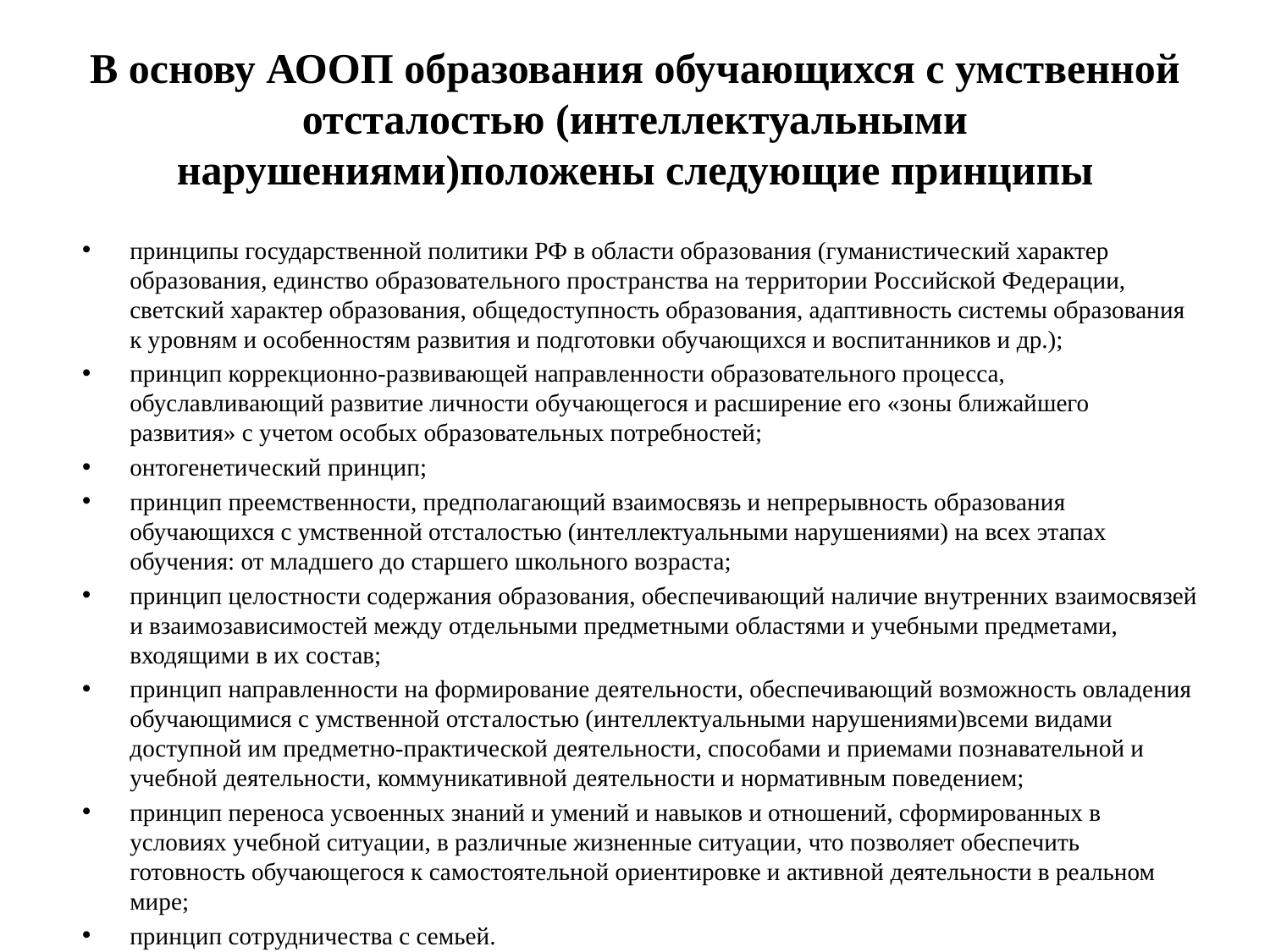

# В основу АООП образования обучающихся с умственной отсталостью (интеллектуальными нарушениями)положены следующие принципы
принципы государственной политики РФ в области образования (гуманистический характер образования, единство образовательного пространства на территории Российской Федерации, светский характер образования, общедоступность образования, адаптивность системы образования к уровням и особенностям развития и подготовки обучающихся и воспитанников и др.);
принцип коррекционно-развивающей направленности образовательного процесса, обуславливающий развитие личности обучающегося и расширение его «зоны ближайшего развития» с учетом особых образовательных потребностей;
онтогенетический принцип;
принцип преемственности, предполагающий взаимосвязь и непрерывность образования обучающихся с умственной отсталостью (интеллектуальными нарушениями) на всех этапах обучения: от младшего до старшего школьного возраста;
принцип целостности содержания образования, обеспечивающий наличие внутренних взаимосвязей и взаимозависимостей между отдельными предметными областями и учебными предметами, входящими в их состав;
принцип направленности на формирование деятельности, обеспечивающий возможность овладения обучающимися с умственной отсталостью (интеллектуальными нарушениями)всеми видами доступной им предметно-практической деятельности, способами и приемами познавательной и учебной деятельности, коммуникативной деятельности и нормативным поведением;
принцип переноса усвоенных знаний и умений и навыков и отношений, сформированных в условиях учебной ситуации, в различные жизненные ситуации, что позволяет обеспечить готовность обучающегося к самостоятельной ориентировке и активной деятельности в реальном мире;
принцип сотрудничества с семьей.